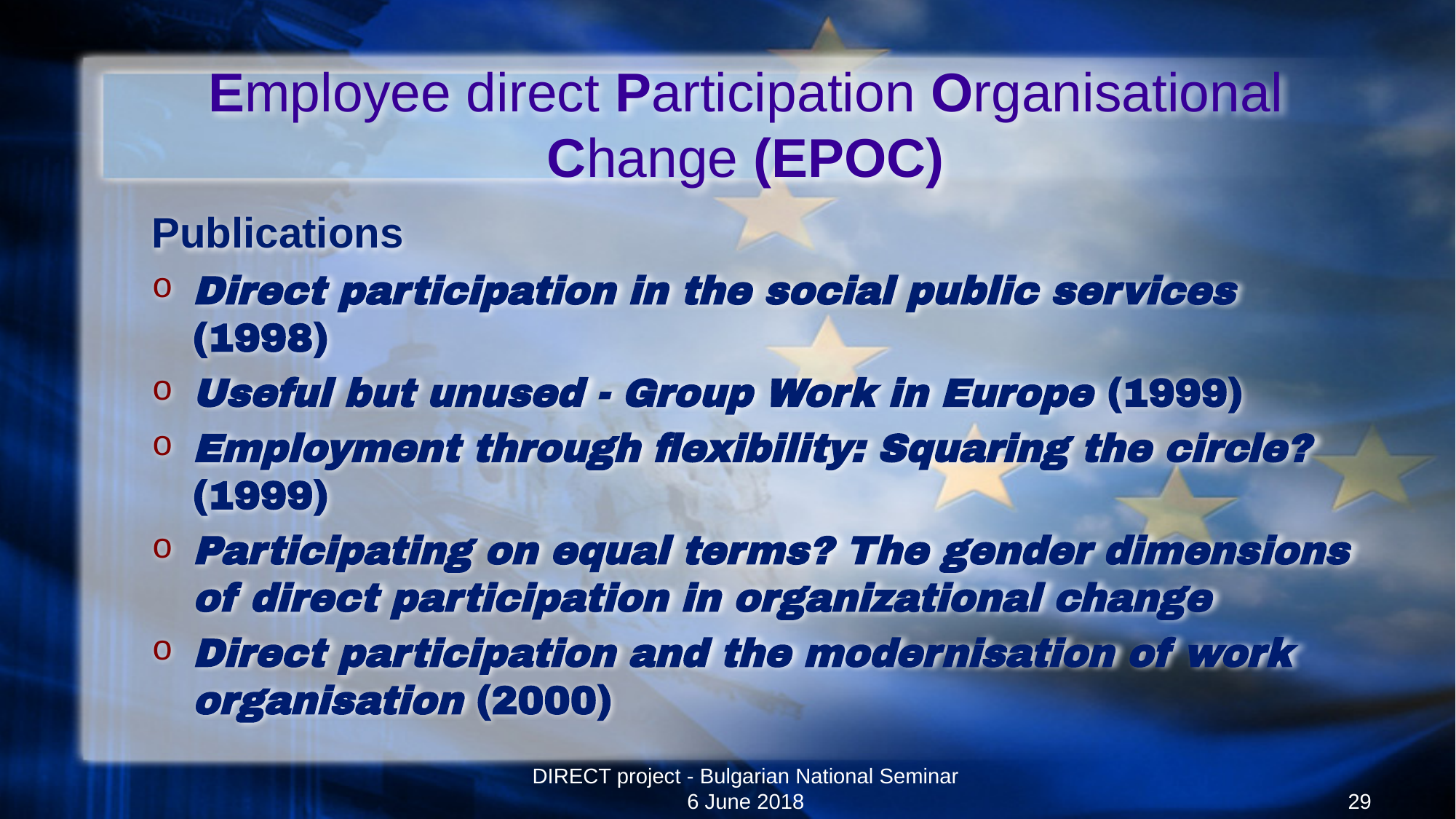

# Employee direct Participation Organisational Change (EPOC)
Publications
Direct participation in the social public services (1998)
Useful but unused - Group Work in Europe (1999)
Employment through flexibility: Squaring the circle? (1999)
Participating on equal terms? The gender dimensions of direct participation in organizational change
Direct participation and the modernisation of work organisation (2000)

DIRECT project - Bulgarian National Seminar 6 June 2018
29